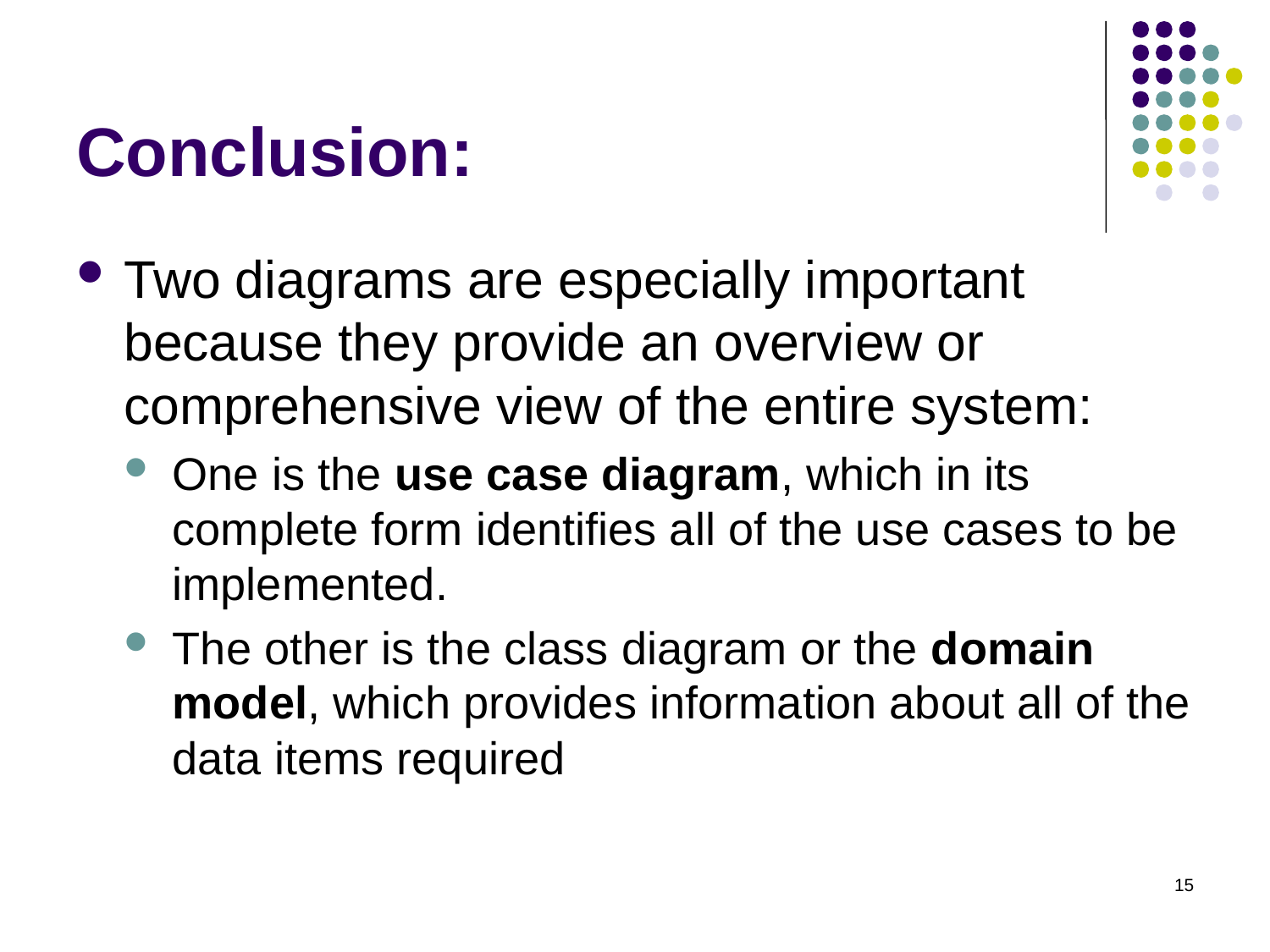

# Conclusion:
Two diagrams are especially important because they provide an overview or comprehensive view of the entire system:
One is the use case diagram, which in its complete form identifies all of the use cases to be implemented.
The other is the class diagram or the domain model, which provides information about all of the data items required
15